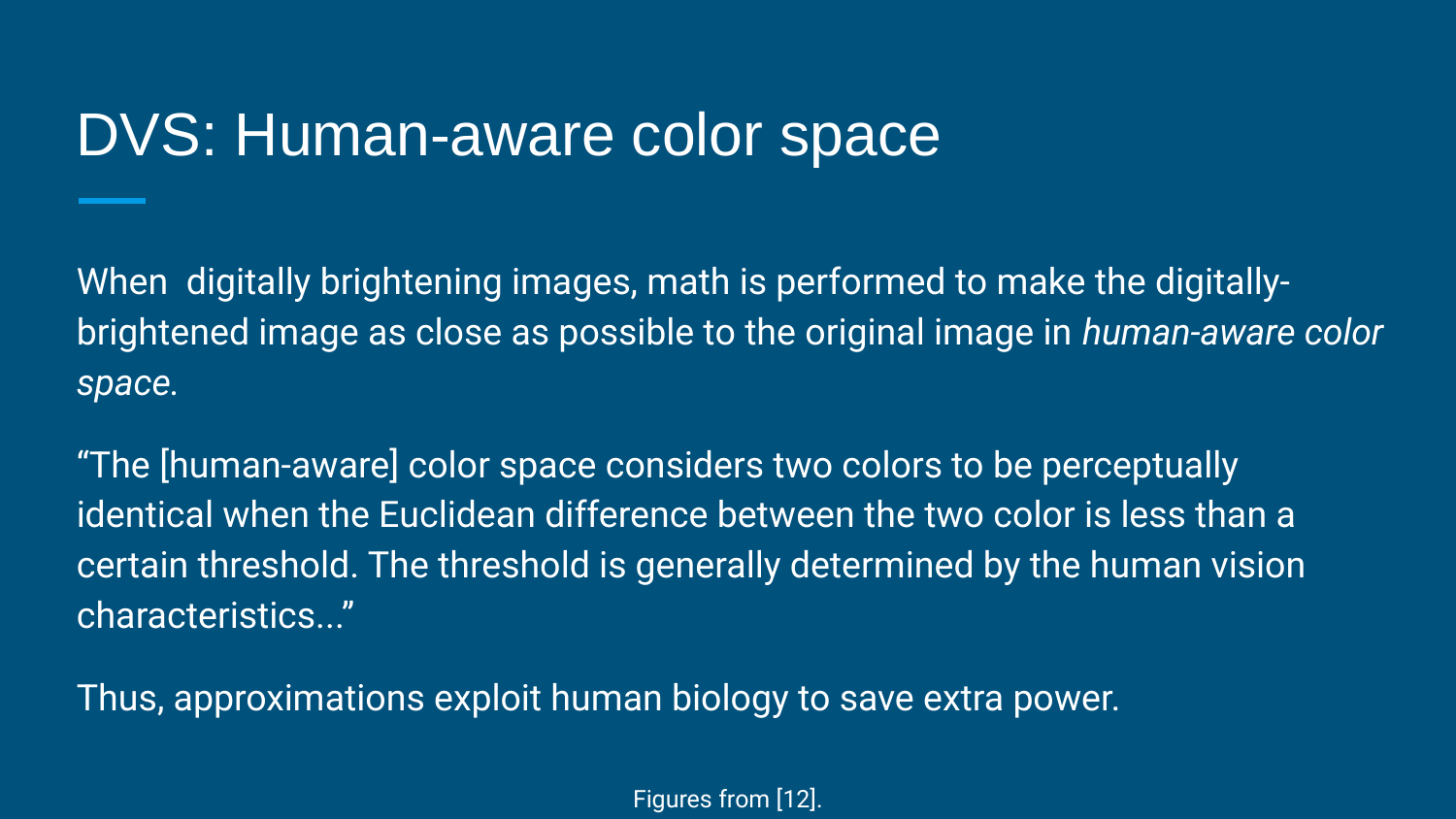

# DVS: Human-aware color space
When  digitally brightening images, math is performed to make the digitally-brightened image as close as possible to the original image in human-aware color space.
“The [human-aware] color space considers two colors to be perceptually identical when the Euclidean difference between the two color is less than a certain threshold. The threshold is generally determined by the human vision characteristics...”
Thus, approximations exploit human biology to save extra power.
Figures from [12].